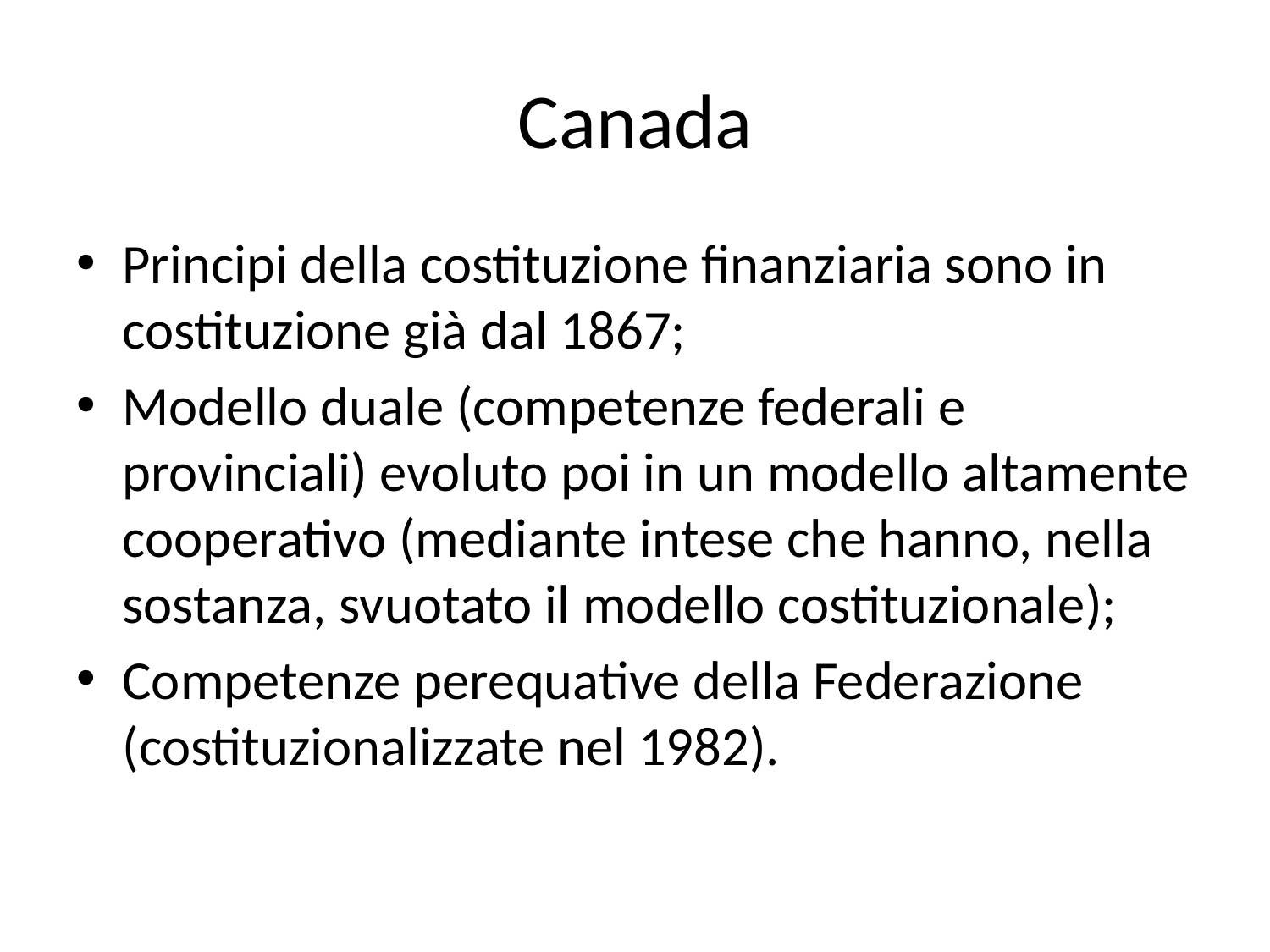

# Canada
Principi della costituzione finanziaria sono in costituzione già dal 1867;
Modello duale (competenze federali e provinciali) evoluto poi in un modello altamente cooperativo (mediante intese che hanno, nella sostanza, svuotato il modello costituzionale);
Competenze perequative della Federazione (costituzionalizzate nel 1982).